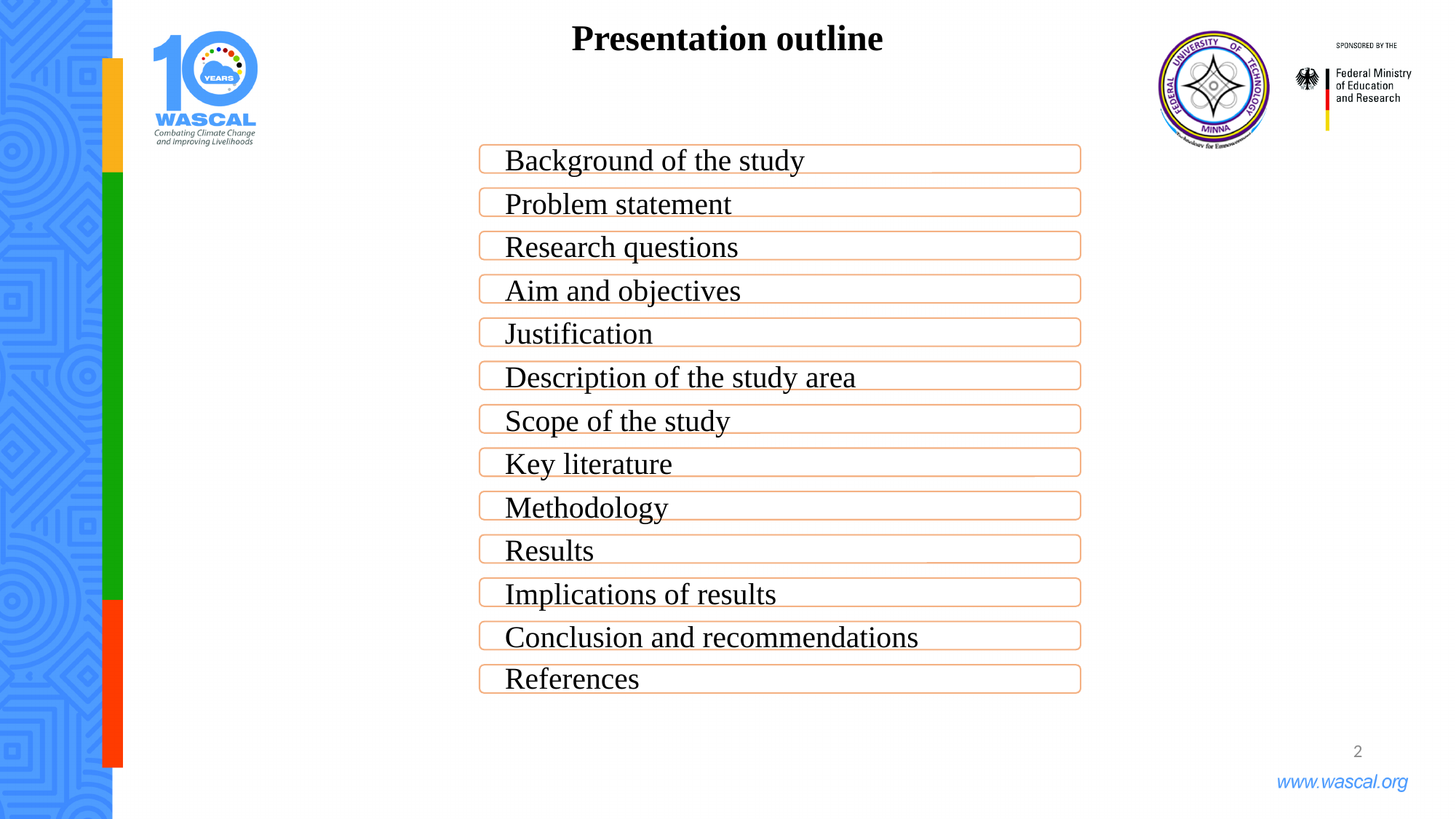

Presentation outline
Background of the study
Problem statement
Research questions
Aim and objectives
Justification
Description of the study area
Scope of the study
Key literature
Methodology
Results
Implications of results
Conclusion and recommendations
References
2